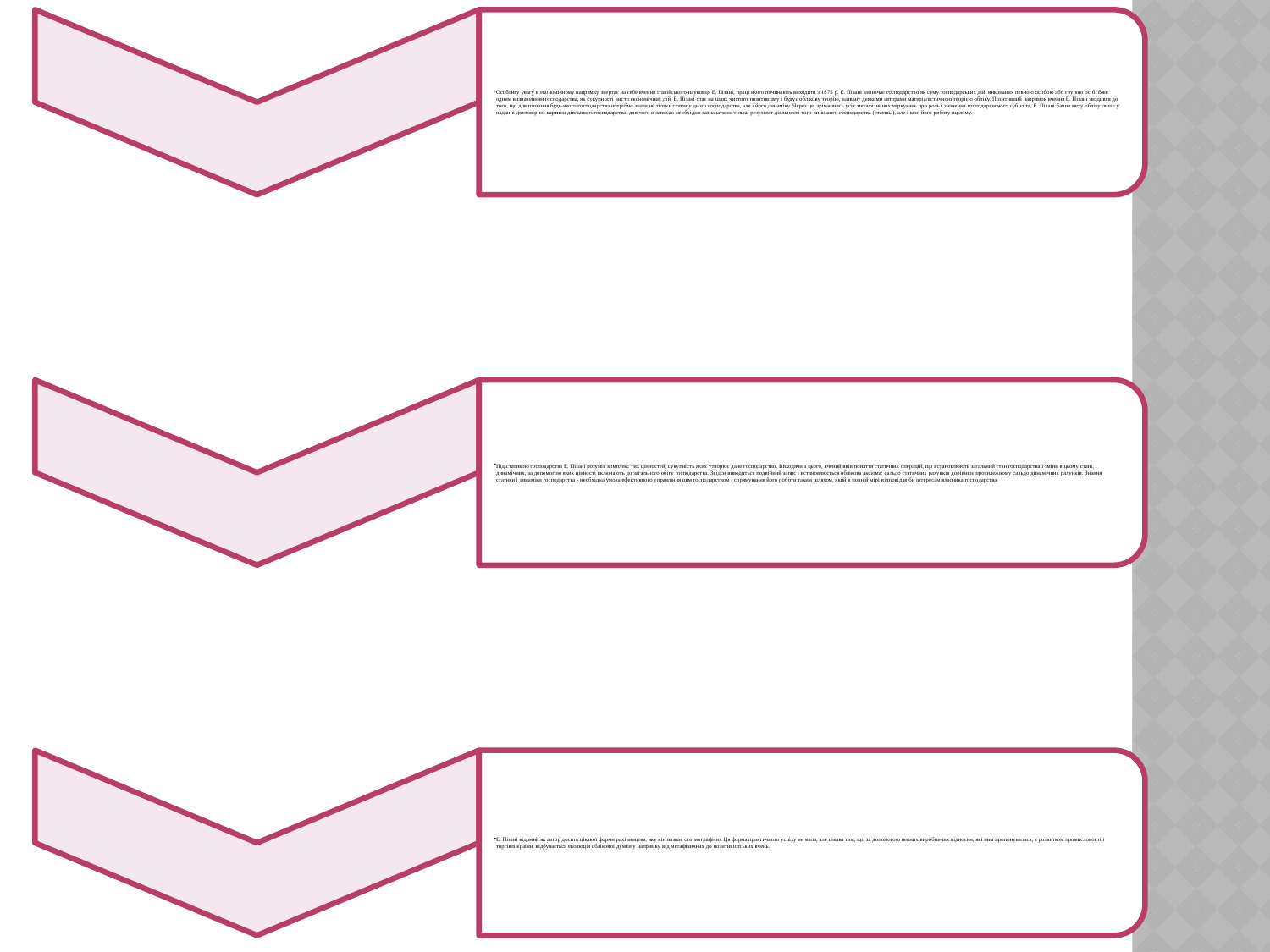

Особливу увагу в економічному напрямку звертає на себе вчення італійського науковця Е. Пізані, праці якого починають виходити з 1875 р. Е. Пізані визначає господарство як суму господарських дій, виконаних певною особою або групою осіб. Вже одним визначенням господарства, як сукупності чисто економічних дій, Е. Пізані стає на шлях чистого позитивізму і будує облікову теорію, названу деякими авторами матеріалістичною теорією обліку. Позитивний напрямок вчення Е. Пізані зводився до того, що для пізнання будь-якого господарства потрібно знати не тільки статику цього господарства, але і його динаміку. Через це, зрікаючись усіх метафізичних міркувань про роль і значення господарюючого суб’єкта, Е. Пізані бачив мету обліку лише у наданні достовірної картини діяльності господарства, для чого в записах необхідно зазначати не тільки результат діяльності того чи іншого господарства (статика), але і всю його роботу вцілому.
Під статикою господарства Е. Пізані розумів комплекс тих цінностей, сукупність яких утворює дане господарство. Виходячи з цього, вчений ввів поняття статичних операцій, що встановлюють загальний стан господарства і зміни в цьому стані, і динамічних, за допомогою яких цінності включають до загального обігу господарства. Звідси виводиться подвійний запис і встановлюється облікова аксіома: сальдо статичних рахунків дорівнює протилежному сальдо динамічних рахунків. Знання статики і динаміки господарства - необхідна умова ефективного управління цим господарством і спрямування його роботи таким шляхом, який в повній мірі відповідав би інтересам власника господарства.
Е. Пізані відомий як автор досить цікавої форми рахівництва, яку він назвав статмографією. Ця форма практичного успіху не мала, але цікава тим, що за допомогою певних виробничих відносин, які ним пропонувалися, з розвитком промисловості і торгівлі країни, відбувається еволюція облікової думки у напрямку від метафізичних до позитивістських вчень.
#